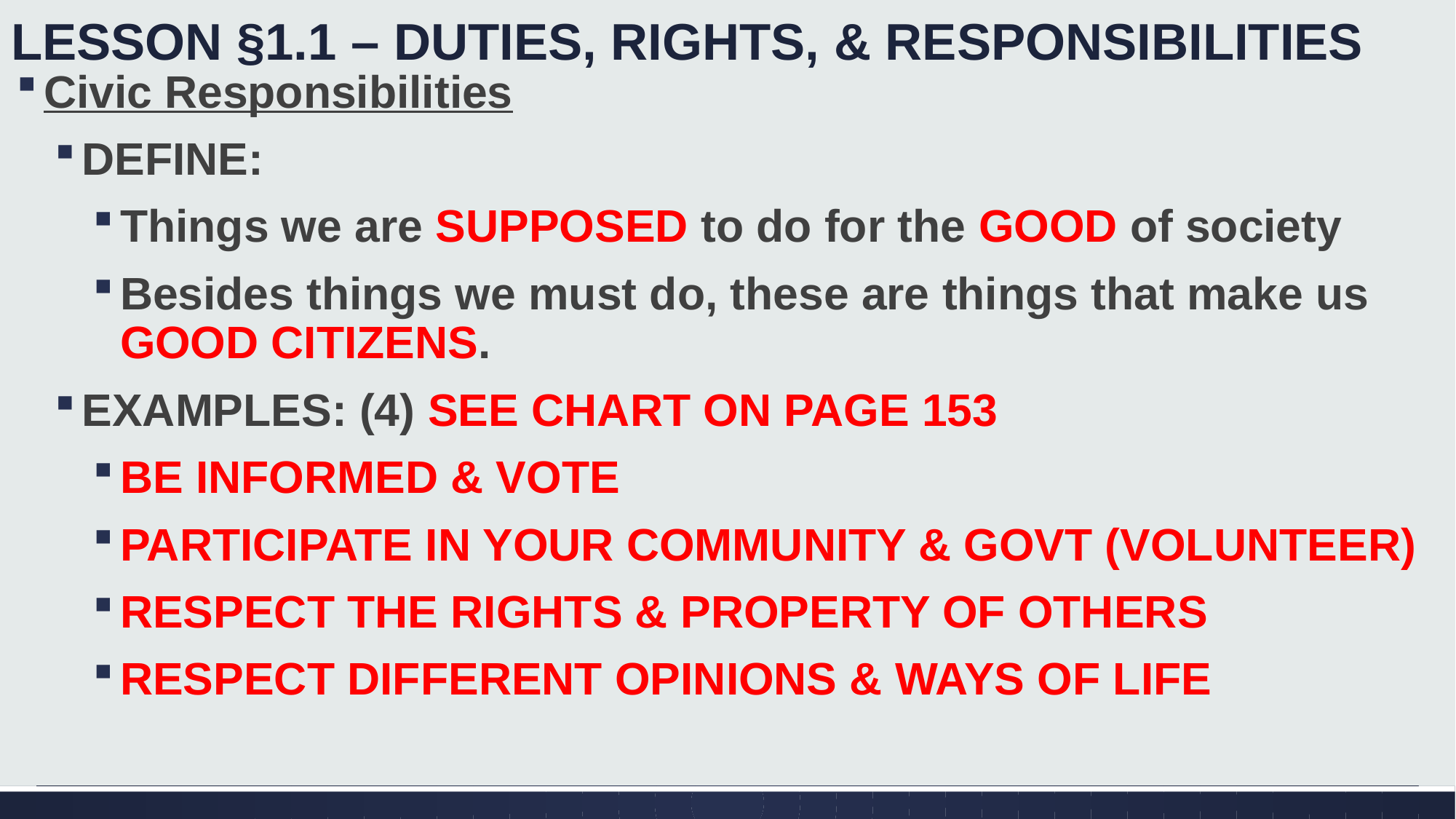

# LESSON §1.1 – DUTIES, RIGHTS, & RESPONSIBILITIES
Civic Responsibilities
DEFINE:
Things we are SUPPOSED to do for the GOOD of society
Besides things we must do, these are things that make us GOOD CITIZENS.
EXAMPLES: (4) SEE CHART ON PAGE 153
BE INFORMED & VOTE
PARTICIPATE IN YOUR COMMUNITY & GOVT (VOLUNTEER)
RESPECT THE RIGHTS & PROPERTY OF OTHERS
RESPECT DIFFERENT OPINIONS & WAYS OF LIFE